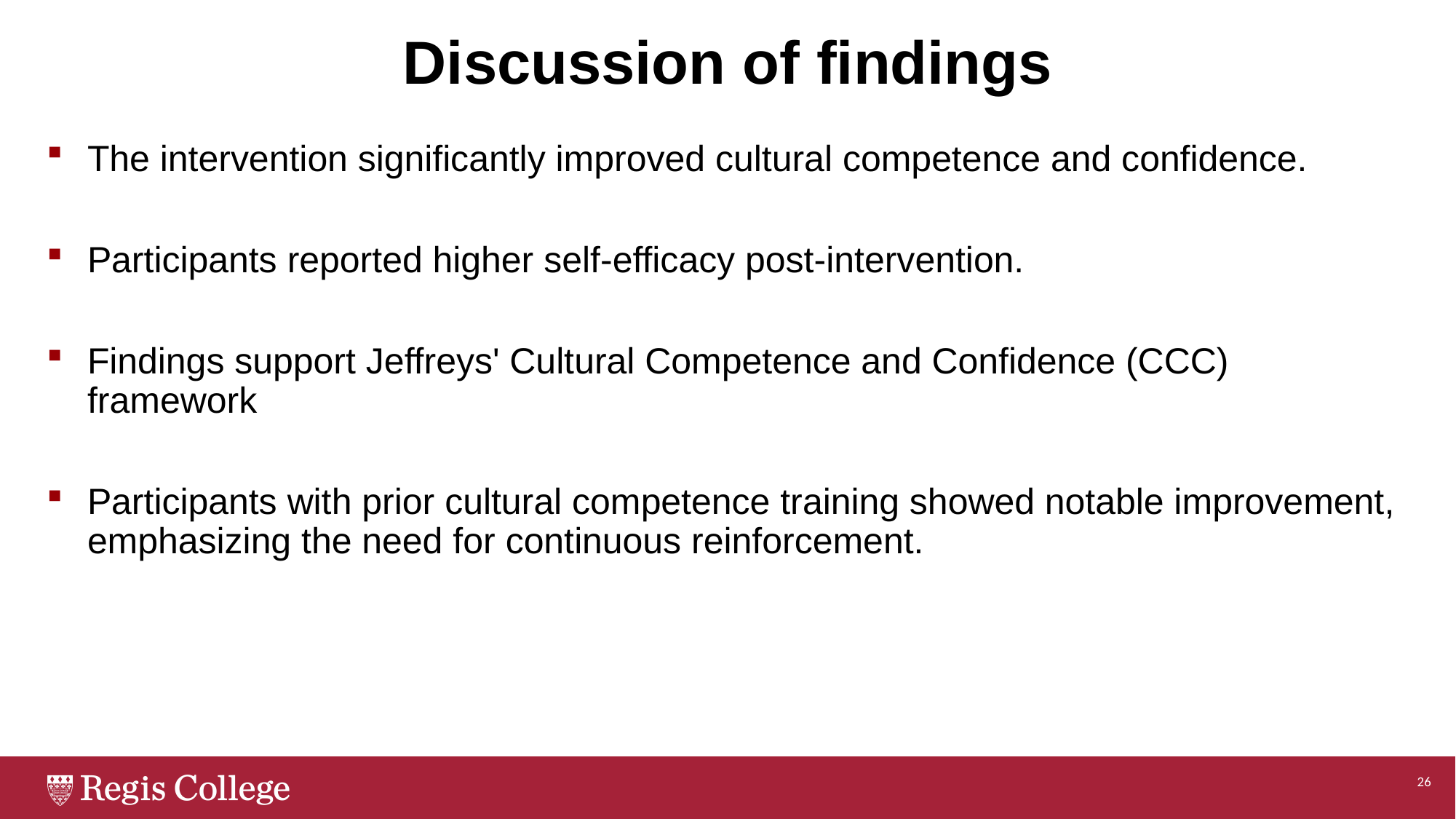

# Discussion of findings
The intervention significantly improved cultural competence and confidence.

Participants reported higher self-efficacy post-intervention.

Findings support Jeffreys' Cultural Competence and Confidence (CCC) framework

Participants with prior cultural competence training showed notable improvement, emphasizing the need for continuous reinforcement.

26